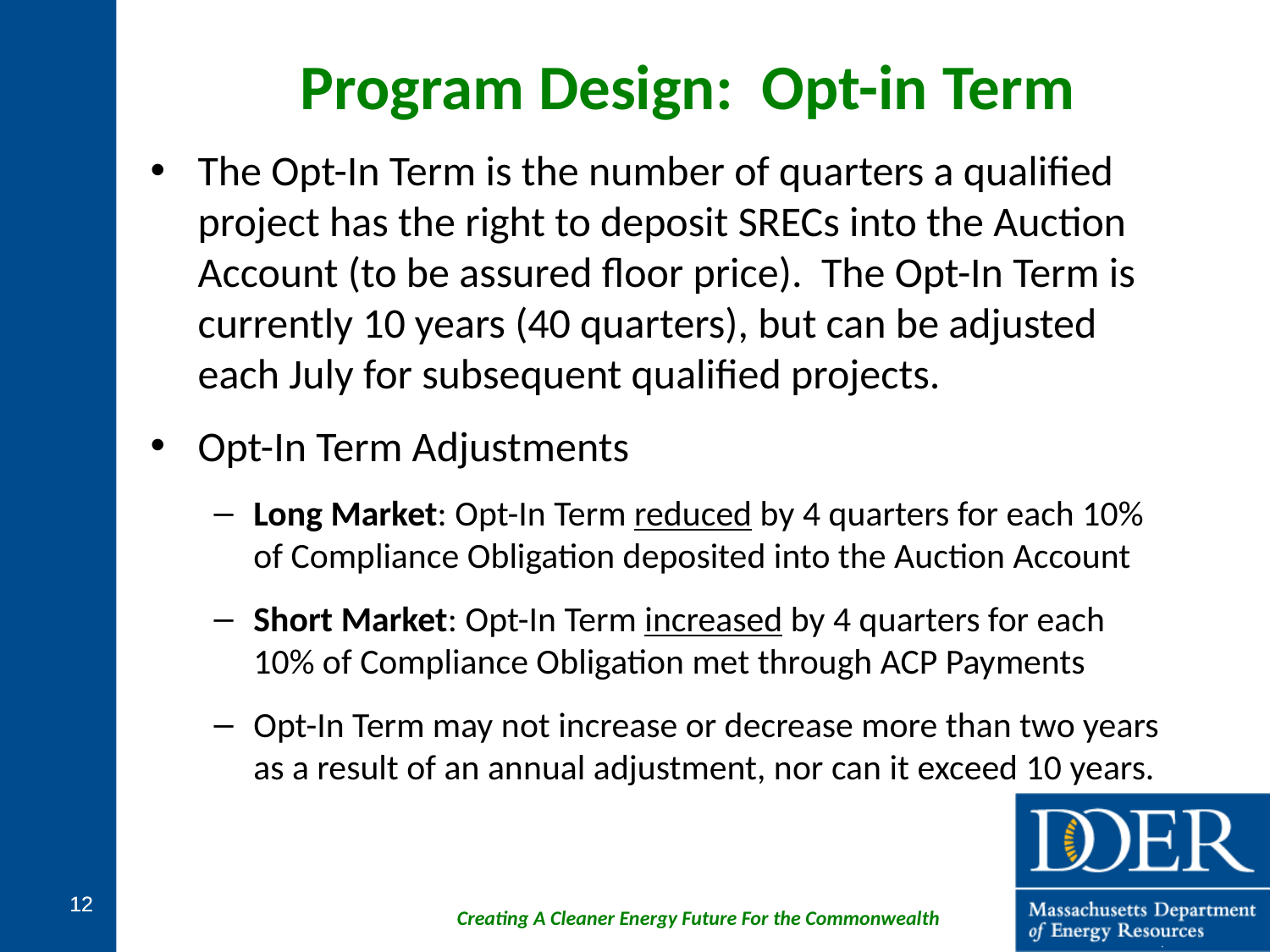

Program Design:  Opt-in Term
The Opt-In Term is the number of quarters a qualified project has the right to deposit SRECs into the Auction Account (to be assured floor price).  The Opt-In Term is currently 10 years (40 quarters), but can be adjusted each July for subsequent qualified projects.
Opt-In Term Adjustments
Long Market: Opt-In Term reduced by 4 quarters for each 10% of Compliance Obligation deposited into the Auction Account
Short Market: Opt-In Term increased by 4 quarters for each 10% of Compliance Obligation met through ACP Payments
Opt-In Term may not increase or decrease more than two years as a result of an annual adjustment, nor can it exceed 10 years.
12
12